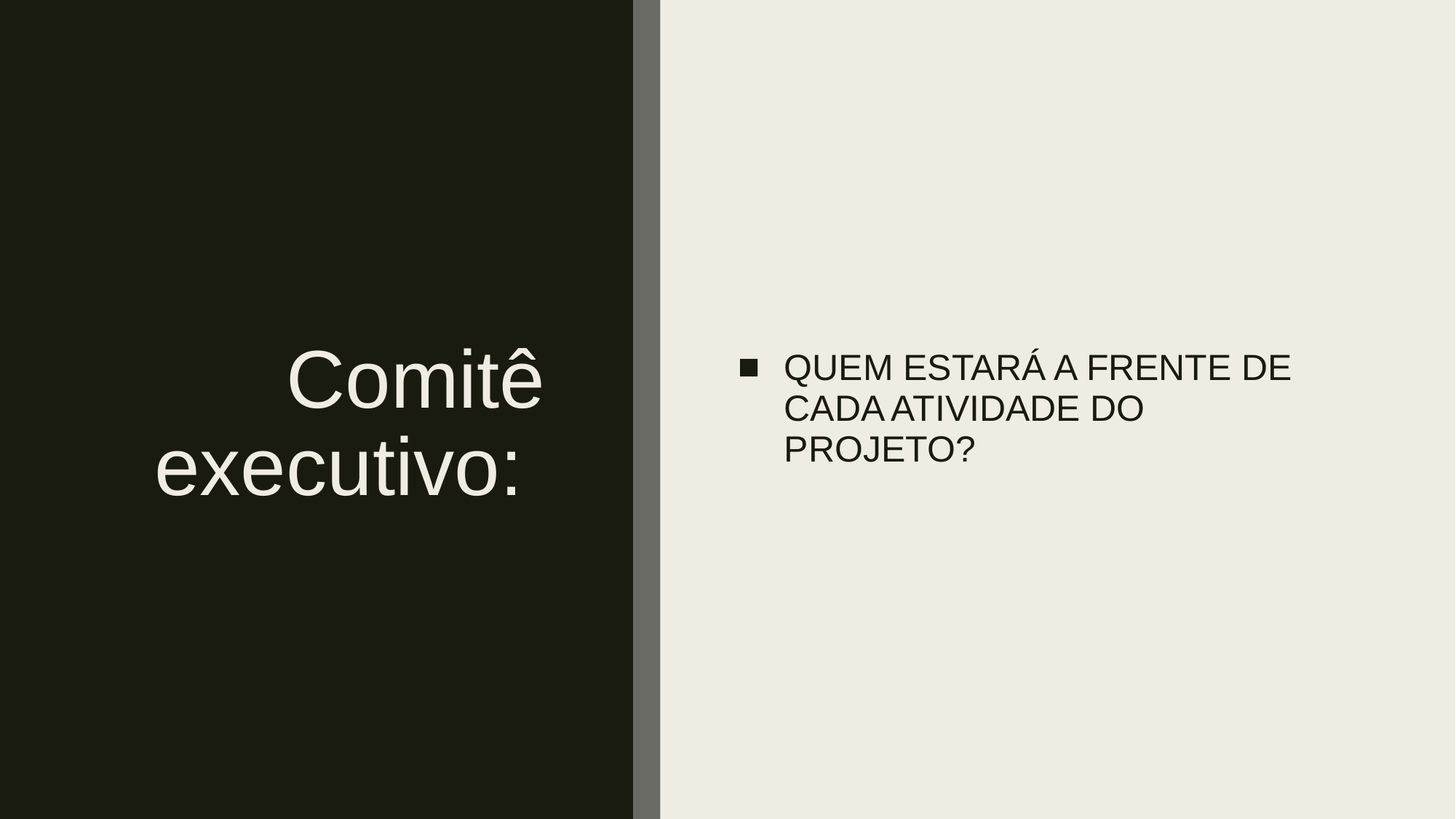

QUEM ESTARÁ A FRENTE DE CADA ATIVIDADE DO PROJETO?
# Comitê executivo: